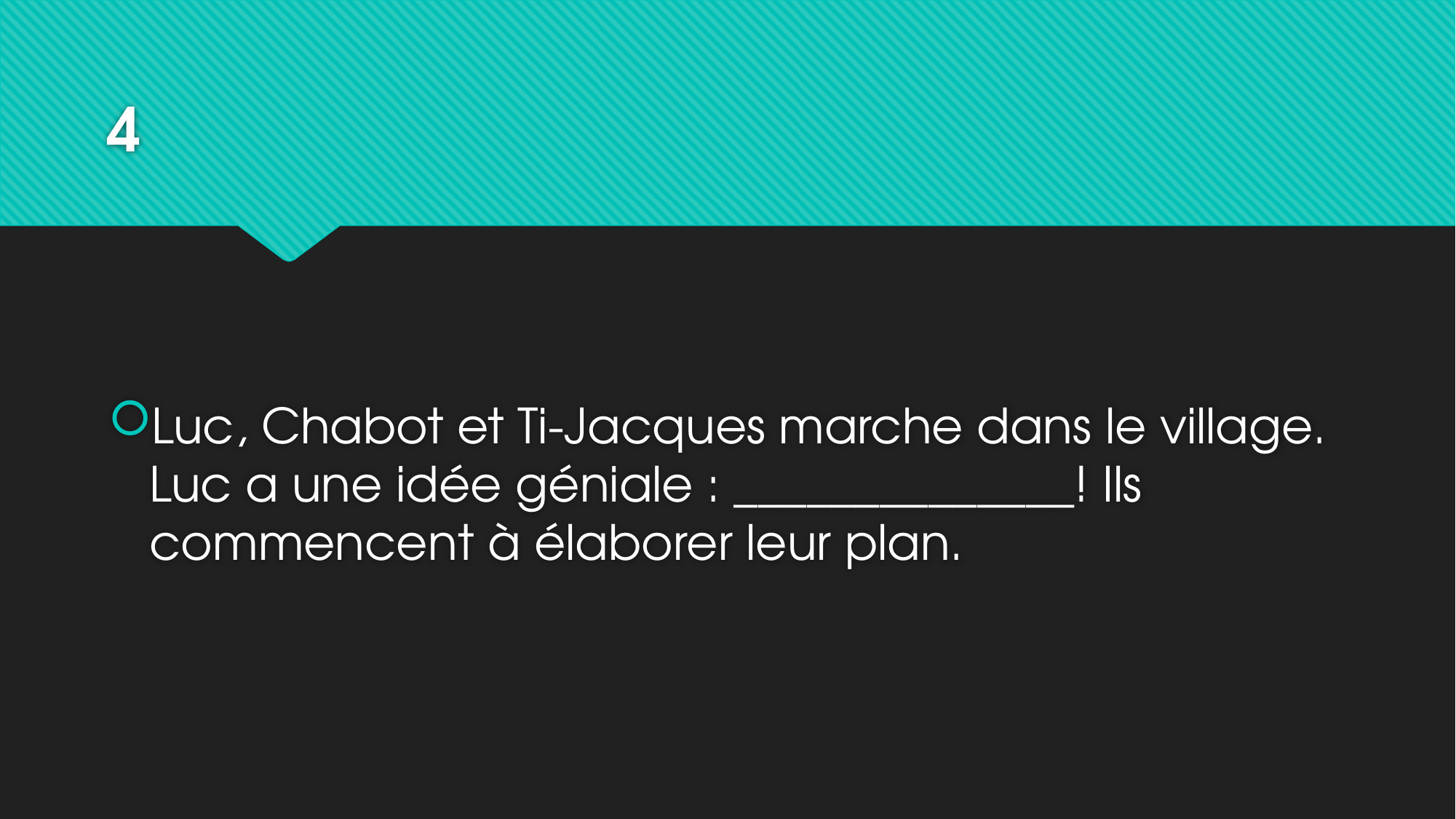

# 4
Luc, Chabot et Ti-Jacques marche dans le village. Luc a une idée géniale : ______________! Ils commencent à élaborer leur plan.